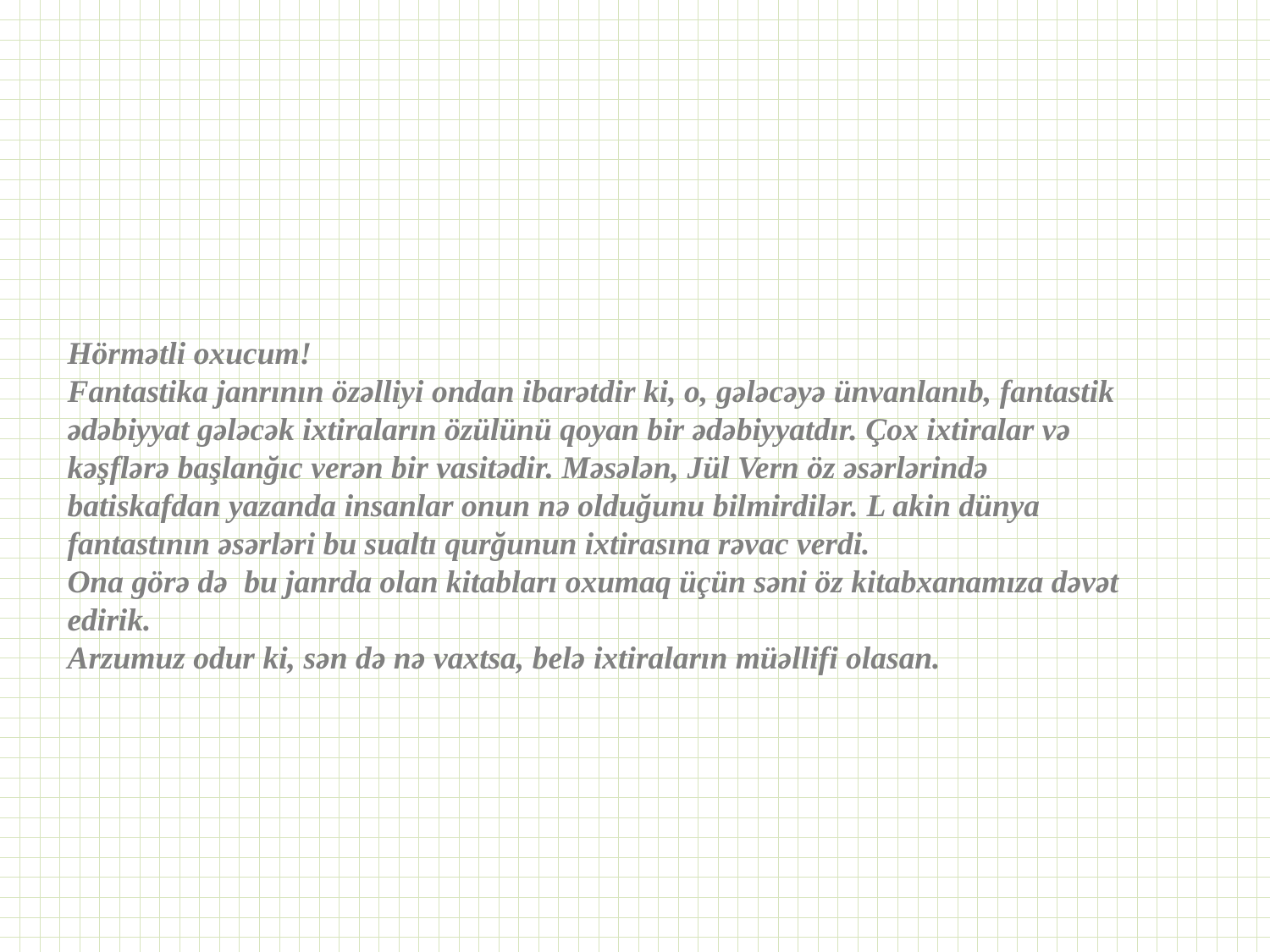

Hörmətli oxucum!
Fantastika janrının özəlliyi ondan ibarətdir ki, o, gələcəyə ünvanlanıb, fantastik ədəbiyyat gələcək ixtiraların özülünü qoyan bir ədəbiyyatdır. Çox ixtiralar və kəşflərə başlanğıc verən bir vasitədir. Məsələn, Jül Vern öz əsərlərində batiskafdan yazanda insanlar onun nə olduğunu bilmirdilər. L akin dünya fantastının əsərləri bu sualtı qurğunun ixtirasına rəvac verdi.
Ona görə də  bu janrda olan kitabları oxumaq üçün səni öz kitabxanamıza dəvət edirik.
Arzumuz odur ki, sən də nə vaxtsa, belə ixtiraların müəllifi olasan.